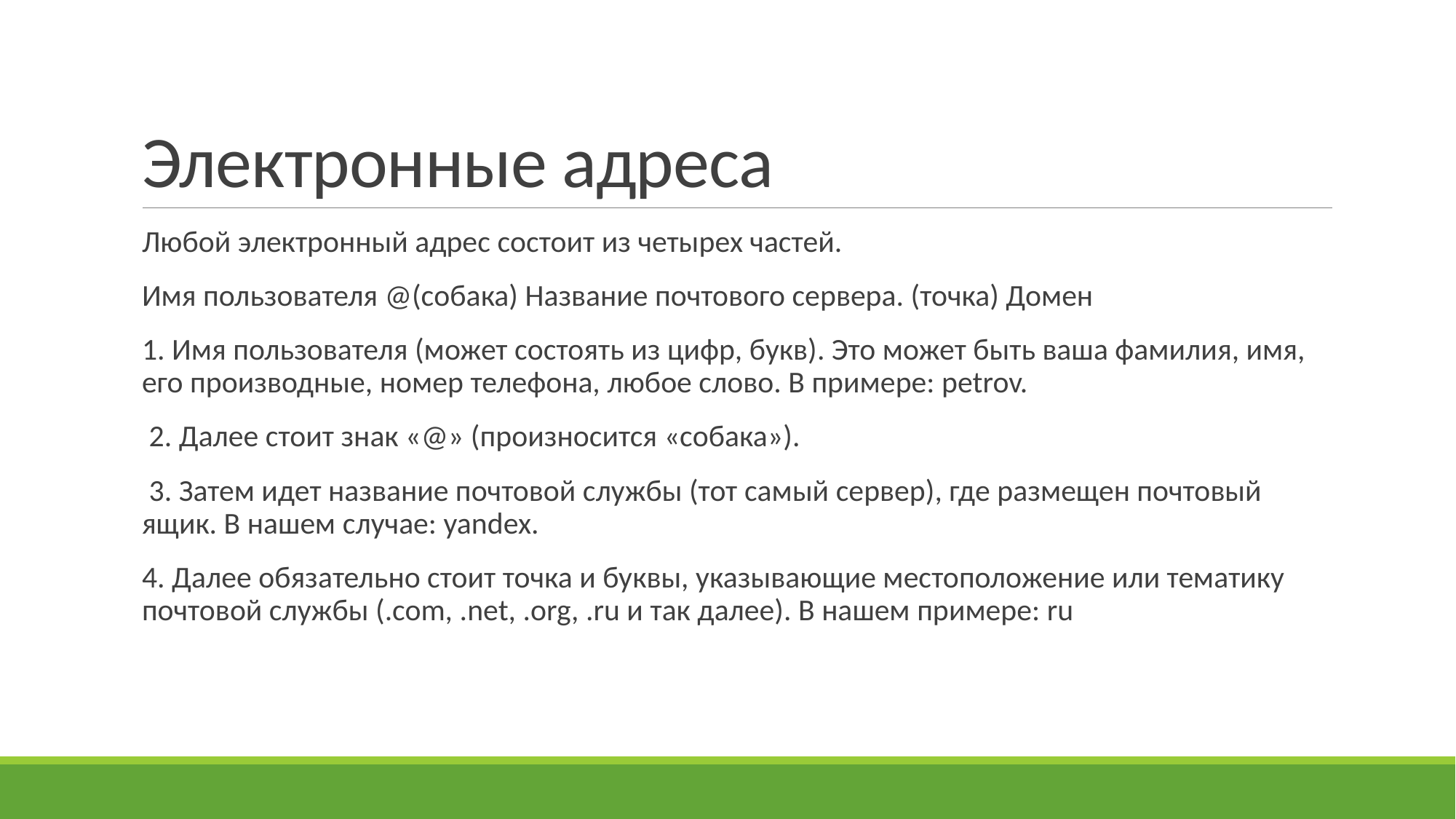

# Электронные адреса
Любой электронный адрес состоит из четырех частей.
Имя пользователя @(собака) Название почтового сервера. (точка) Домен
1. Имя пользователя (может состоять из цифр, букв). Это может быть ваша фамилия, имя, его производные, номер телефона, любое слово. В примере: petrov.
 2. Далее стоит знак «@» (произносится «собака»).
 3. Затем идет название почтовой службы (тот самый сервер), где размещен почтовый ящик. В нашем случае: yandex.
4. Далее обязательно стоит точка и буквы, указывающие местоположение или тематику почтовой службы (.com, .net, .org, .ru и так далее). В нашем примере: ru